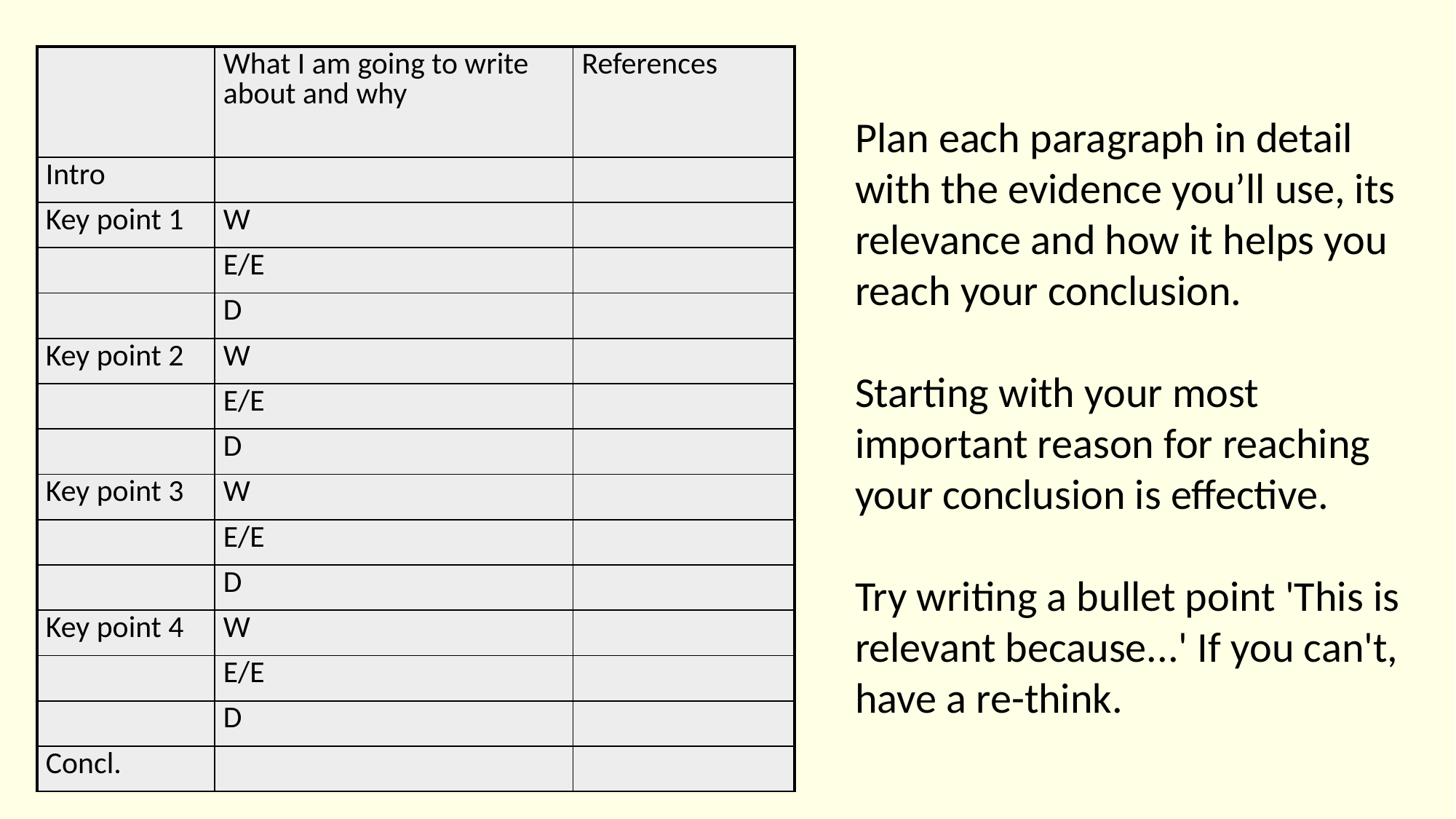

Plan each paragraph in detail with the evidence you’ll use, its relevance and how it helps you reach your conclusion.

Starting with your most important reason for reaching your conclusion is effective.

Try writing a bullet point 'This is relevant because...' If you can't, have a re-think.

|  | What I am going to write about and why | References |
| --- | --- | --- |
| Intro |  |  |
| Key point 1 | W |  |
|  | E/E |  |
|  | D |  |
| Key point 2 | W |  |
|  | E/E |  |
|  | D |  |
| Key point 3 | W |  |
|  | E/E |  |
|  | D |  |
| Key point 4 | W |  |
|  | E/E |  |
|  | D |  |
| Concl. |  |  |